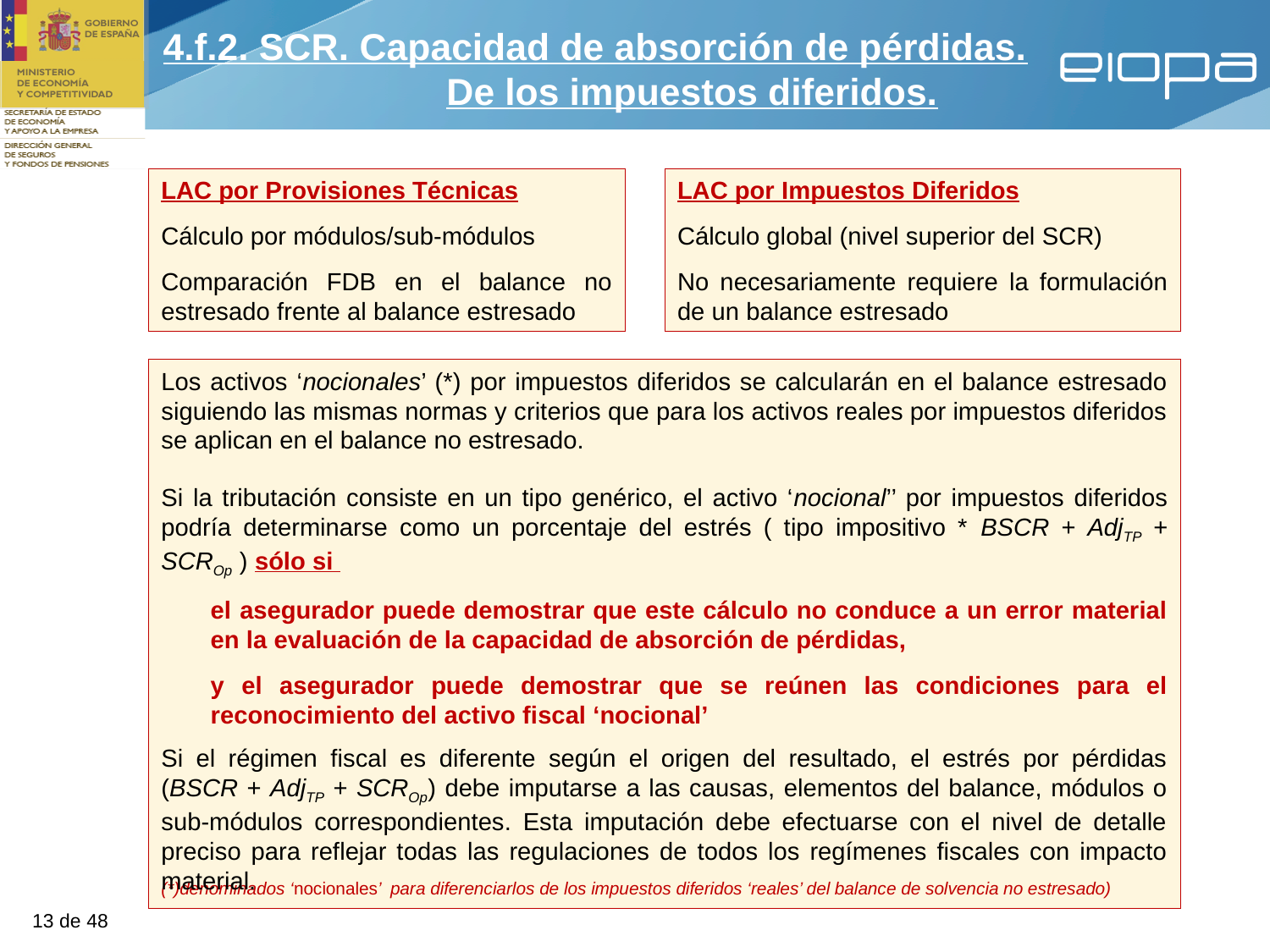

4.f.2. SCR. Capacidad de absorción de pérdidas.
De los impuestos diferidos.
LAC por Provisiones Técnicas
Cálculo por módulos/sub-módulos
Comparación FDB en el balance no estresado frente al balance estresado
LAC por Impuestos Diferidos
Cálculo global (nivel superior del SCR)
No necesariamente requiere la formulación de un balance estresado
Los activos ‘nocionales’ (*) por impuestos diferidos se calcularán en el balance estresado siguiendo las mismas normas y criterios que para los activos reales por impuestos diferidos se aplican en el balance no estresado.

(*)denominados ‘nocionales’  para diferenciarlos de los impuestos diferidos ‘reales’ del balance de solvencia no estresado)
Si la tributación consiste en un tipo genérico, el activo ‘nocional’’ por impuestos diferidos podría determinarse como un porcentaje del estrés ( tipo impositivo * BSCR + AdjTP + SCROp ) sólo si
el asegurador puede demostrar que este cálculo no conduce a un error material en la evaluación de la capacidad de absorción de pérdidas,
y el asegurador puede demostrar que se reúnen las condiciones para el reconocimiento del activo fiscal ‘nocional’
Si el régimen fiscal es diferente según el origen del resultado, el estrés por pérdidas (BSCR + AdjTP + SCROp) debe imputarse a las causas, elementos del balance, módulos o sub-módulos correspondientes. Esta imputación debe efectuarse con el nivel de detalle preciso para reflejar todas las regulaciones de todos los regímenes fiscales con impacto material.